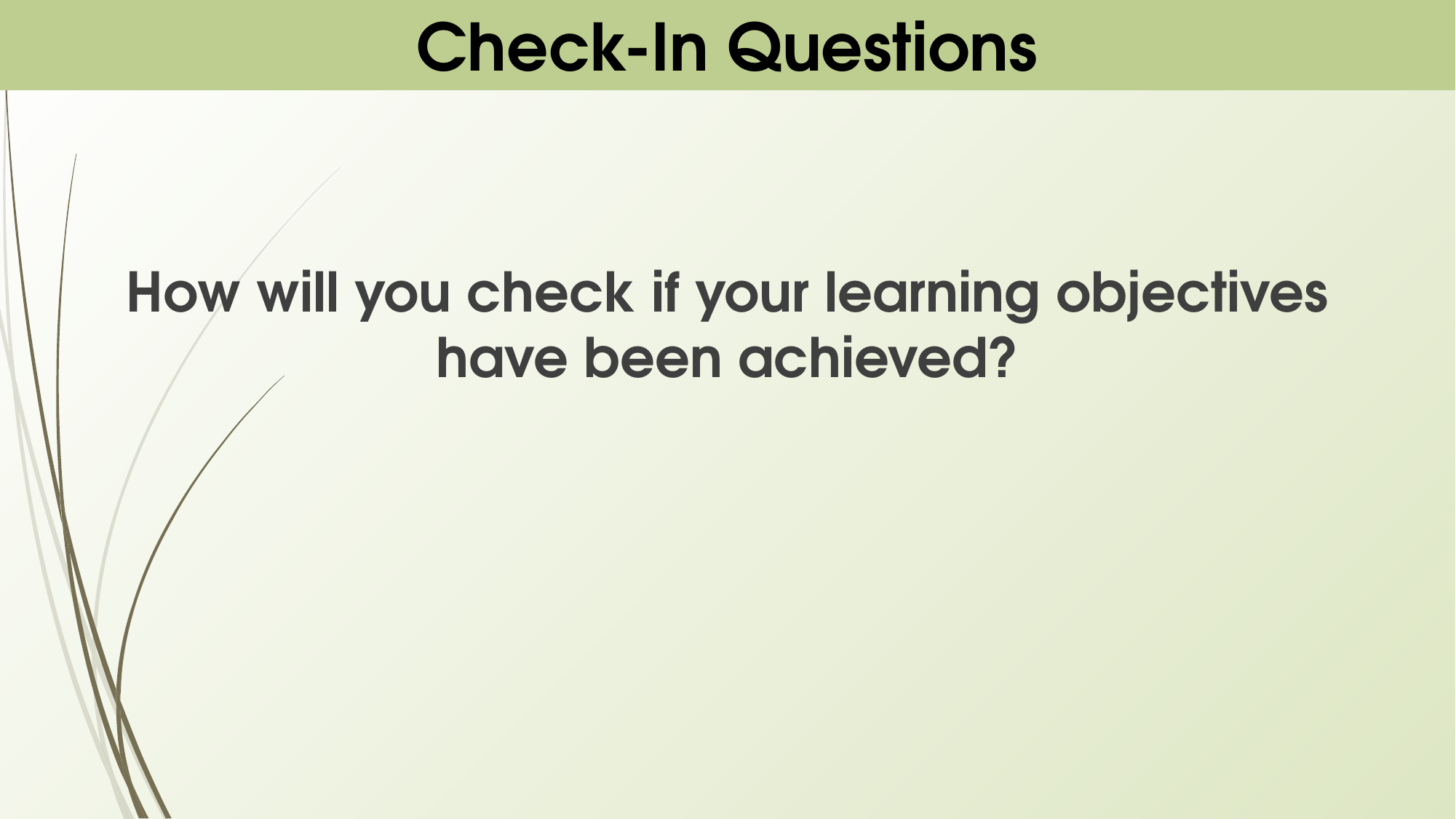

# Check-In Questions

How will you check if your learning objectives have been achieved?